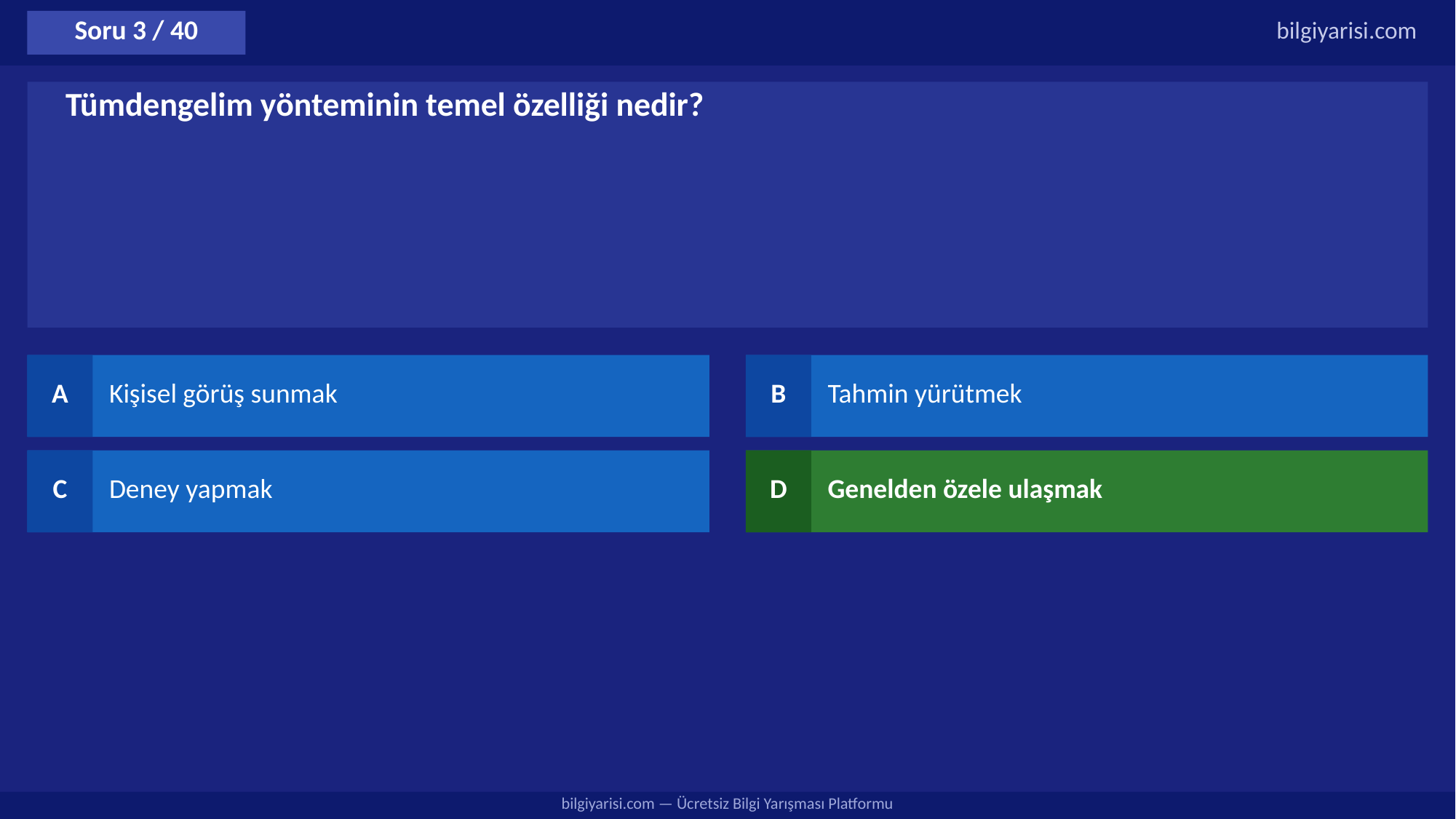

Soru 3 / 40
bilgiyarisi.com

Tümdengelim yönteminin temel özelliği nedir?

A
Kişisel görüş sunmak

B
Tahmin yürütmek

C
Deney yapmak

D
Genelden özele ulaşmak
bilgiyarisi.com — Ücretsiz Bilgi Yarışması Platformu